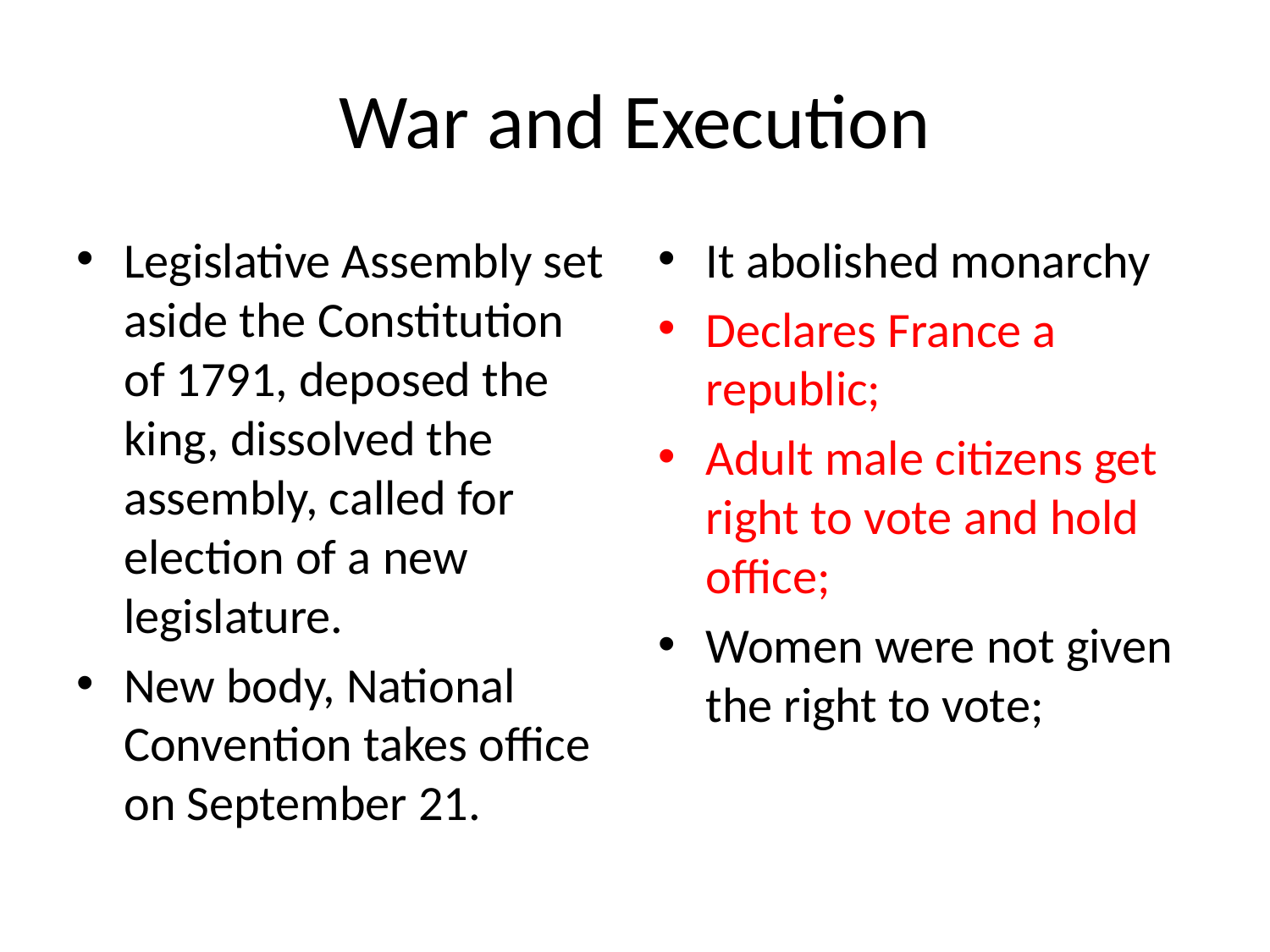

# War and Execution
Legislative Assembly set aside the Constitution of 1791, deposed the king, dissolved the assembly, called for election of a new legislature.
New body, National Convention takes office on September 21.
It abolished monarchy
Declares France a republic;
Adult male citizens get right to vote and hold office;
Women were not given the right to vote;